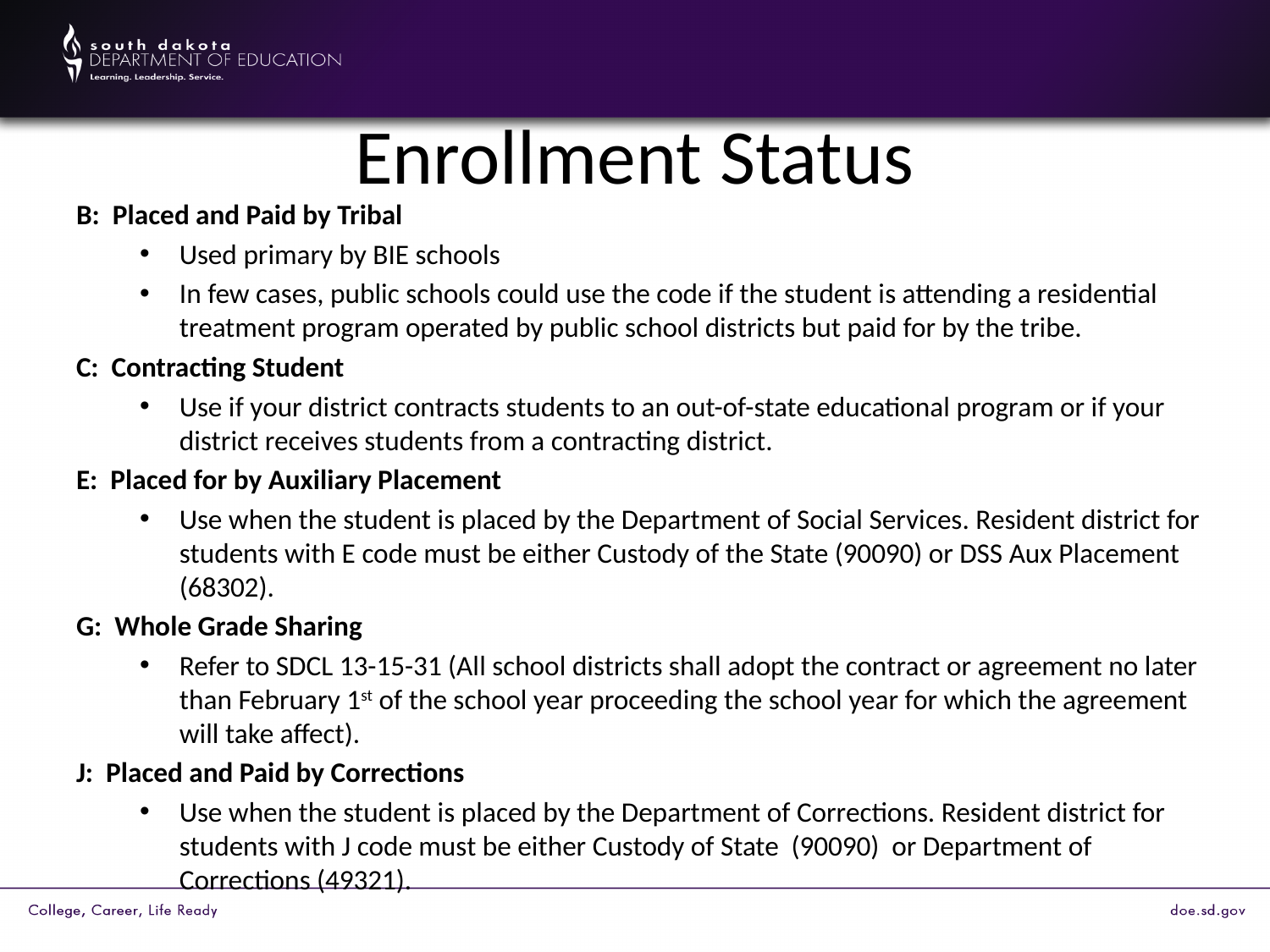

# Enrollment Status
B:  Placed and Paid by Tribal
Used primary by BIE schools
In few cases, public schools could use the code if the student is attending a residential treatment program operated by public school districts but paid for by the tribe.
C:  Contracting Student
Use if your district contracts students to an out-of-state educational program or if your district receives students from a contracting district.
E:  Placed for by Auxiliary Placement
Use when the student is placed by the Department of Social Services. Resident district for students with E code must be either Custody of the State (90090) or DSS Aux Placement (68302).
G:  Whole Grade Sharing
Refer to SDCL 13-15-31 (All school districts shall adopt the contract or agreement no later than February 1st of the school year proceeding the school year for which the agreement will take affect).
J:  Placed and Paid by Corrections
Use when the student is placed by the Department of Corrections. Resident district for students with J code must be either Custody of State  (90090)  or Department of Corrections (49321).